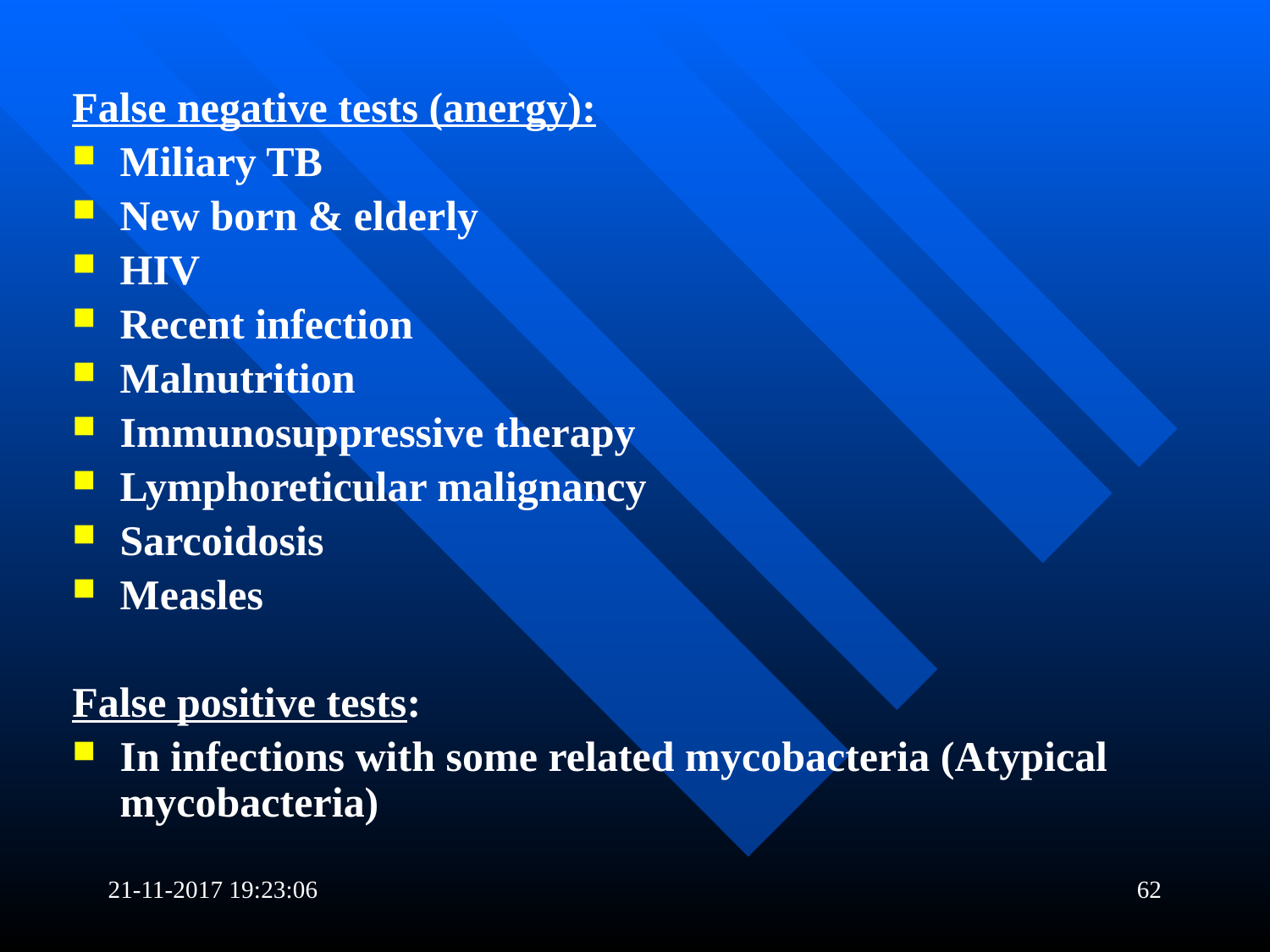

False negative tests (anergy):
Miliary TB
New born & elderly
HIV
Recent infection
Malnutrition
Immunosuppressive therapy
Lymphoreticular malignancy
Sarcoidosis
Measles

False positive tests:
In infections with some related mycobacteria (Atypical mycobacteria)
21-11-2017 19:23:06
62